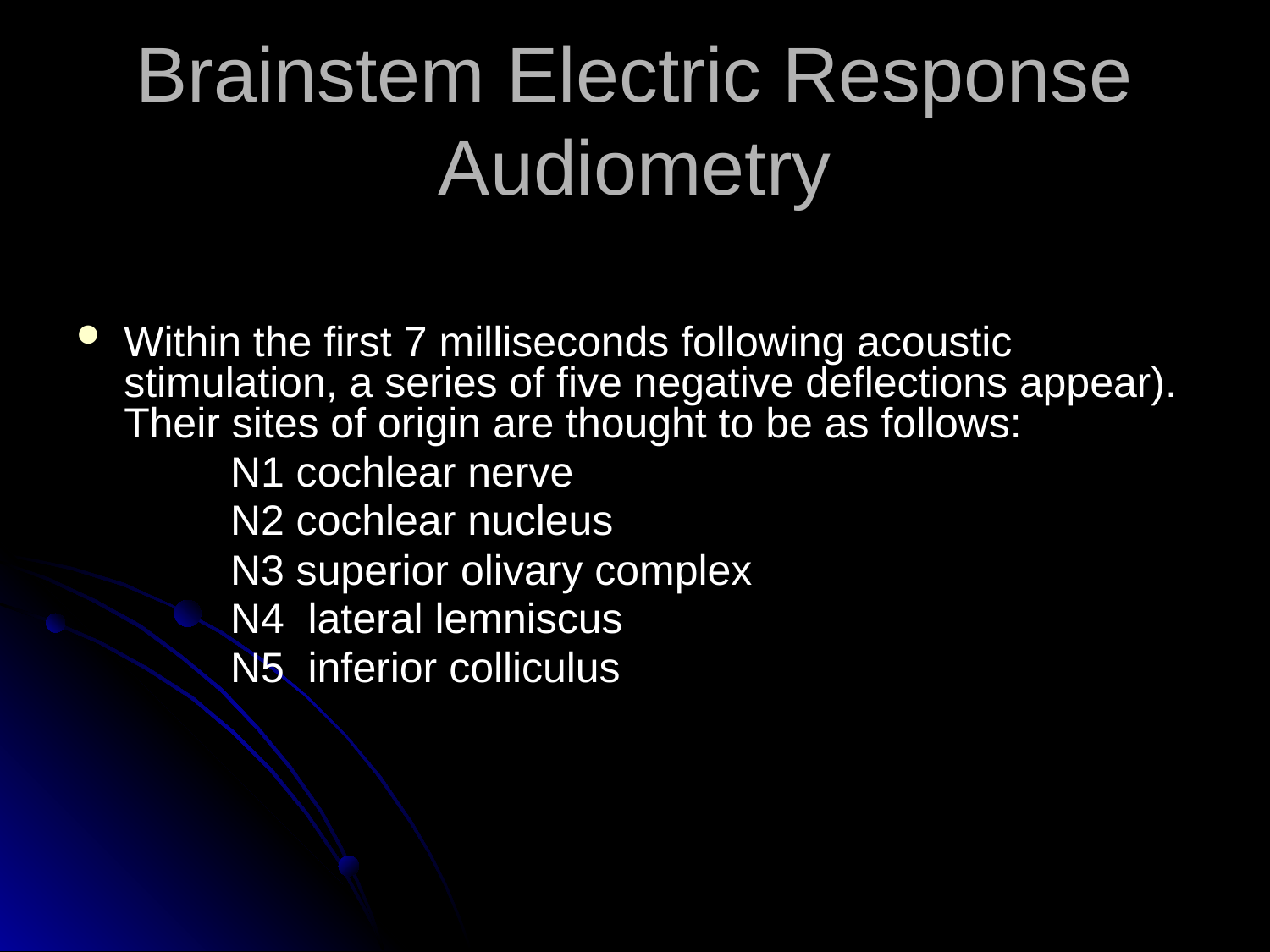

# Brainstem Electric Response Audiometry

Within the first 7 milliseconds following acoustic stimulation, a series of five negative deflections appear). Their sites of origin are thought to be as follows:
             N1 cochlear nerve
             N2 cochlear nucleus
             N3 superior olivary complex
             N4  lateral lemniscus
             N5  inferior colliculus